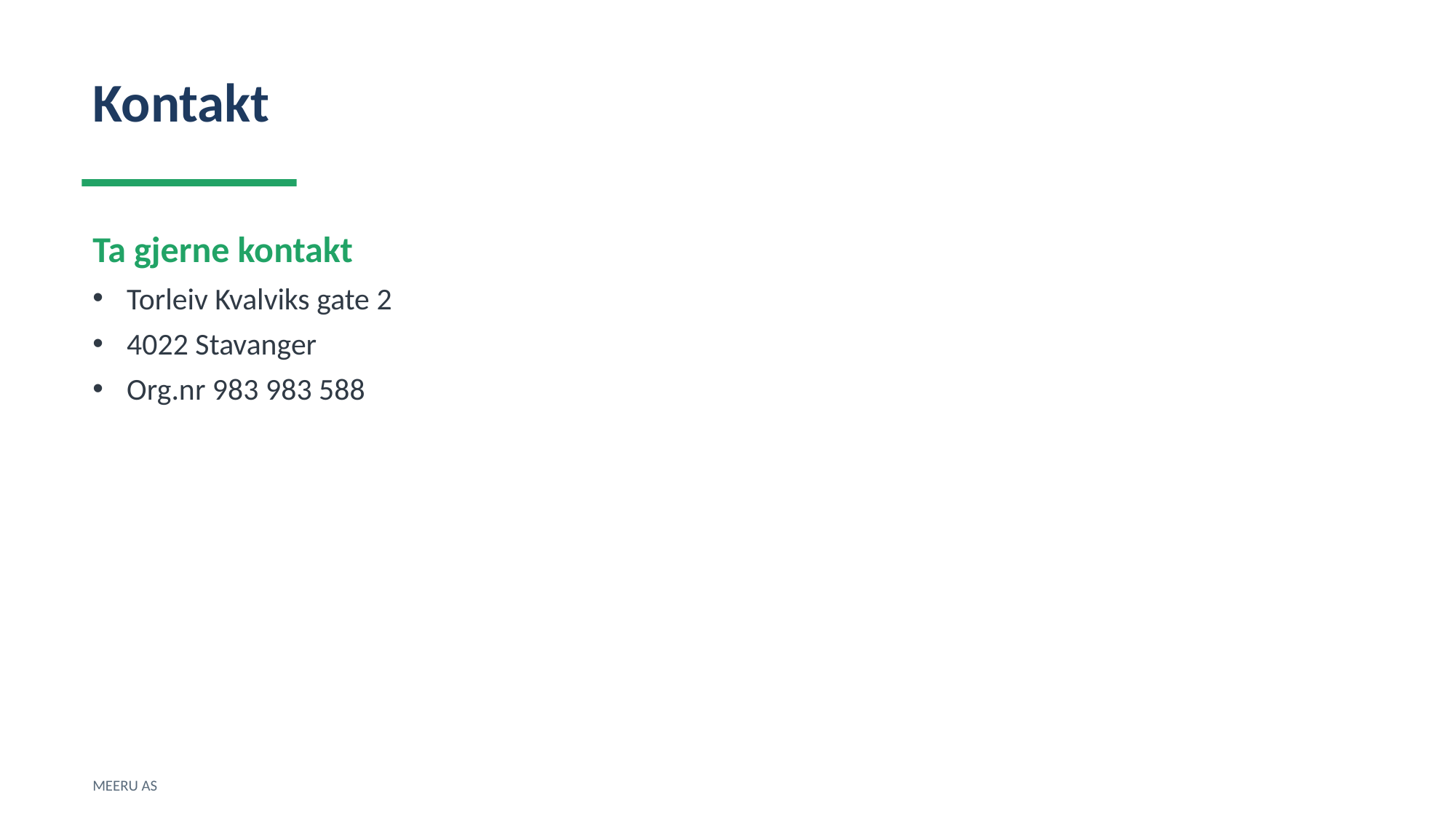

Kontakt

Ta gjerne kontakt
Torleiv Kvalviks gate 2
4022 Stavanger
Org.nr 983 983 588
MEERU AS